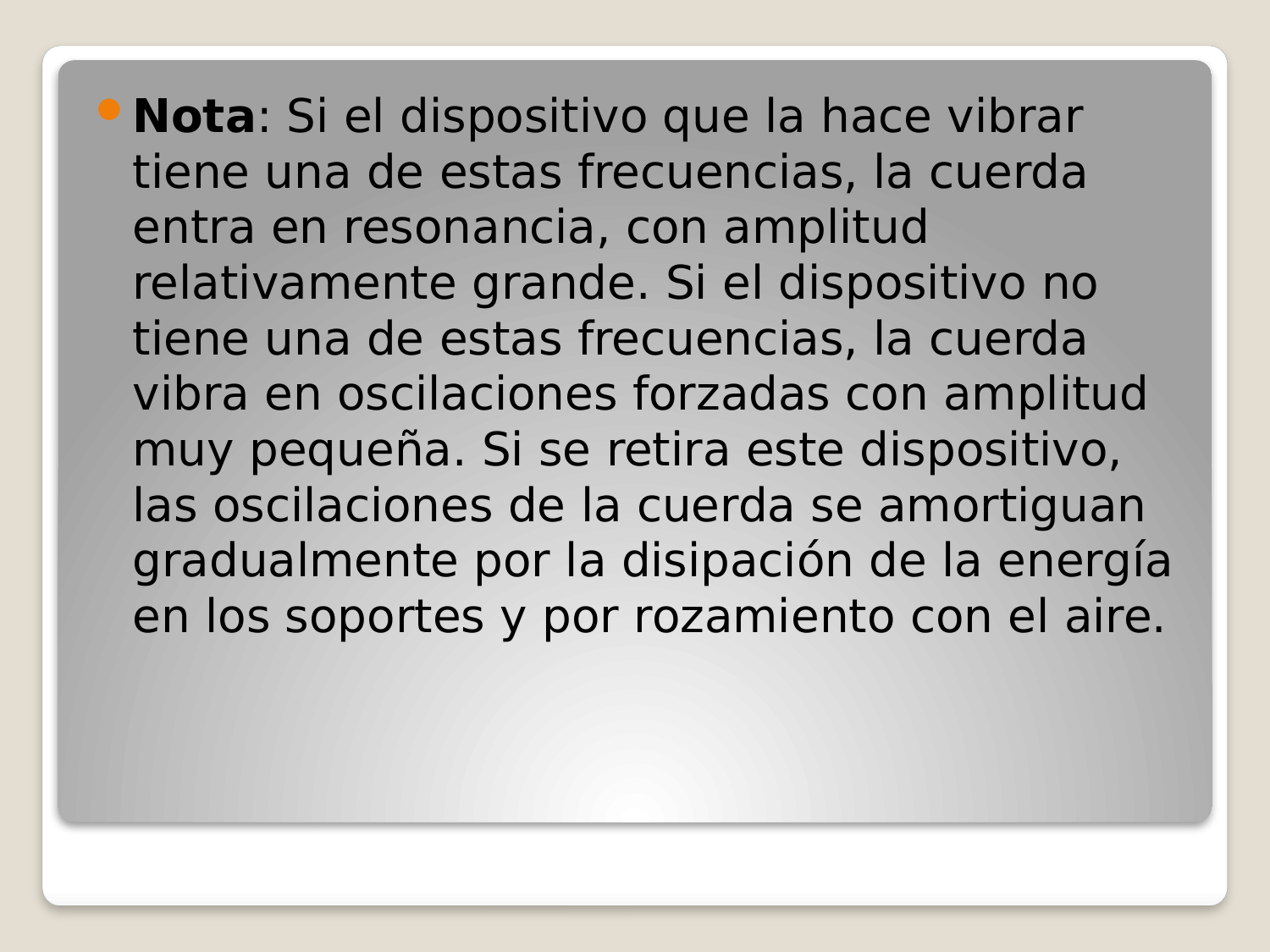

Nota: Si el dispositivo que la hace vibrar tiene una de estas frecuencias, la cuerda entra en resonancia, con amplitud relativamente grande. Si el dispositivo no tiene una de estas frecuencias, la cuerda vibra en oscilaciones forzadas con amplitud muy pequeña. Si se retira este dispositivo, las oscilaciones de la cuerda se amortiguan gradualmente por la disipación de la energía en los soportes y por rozamiento con el aire.